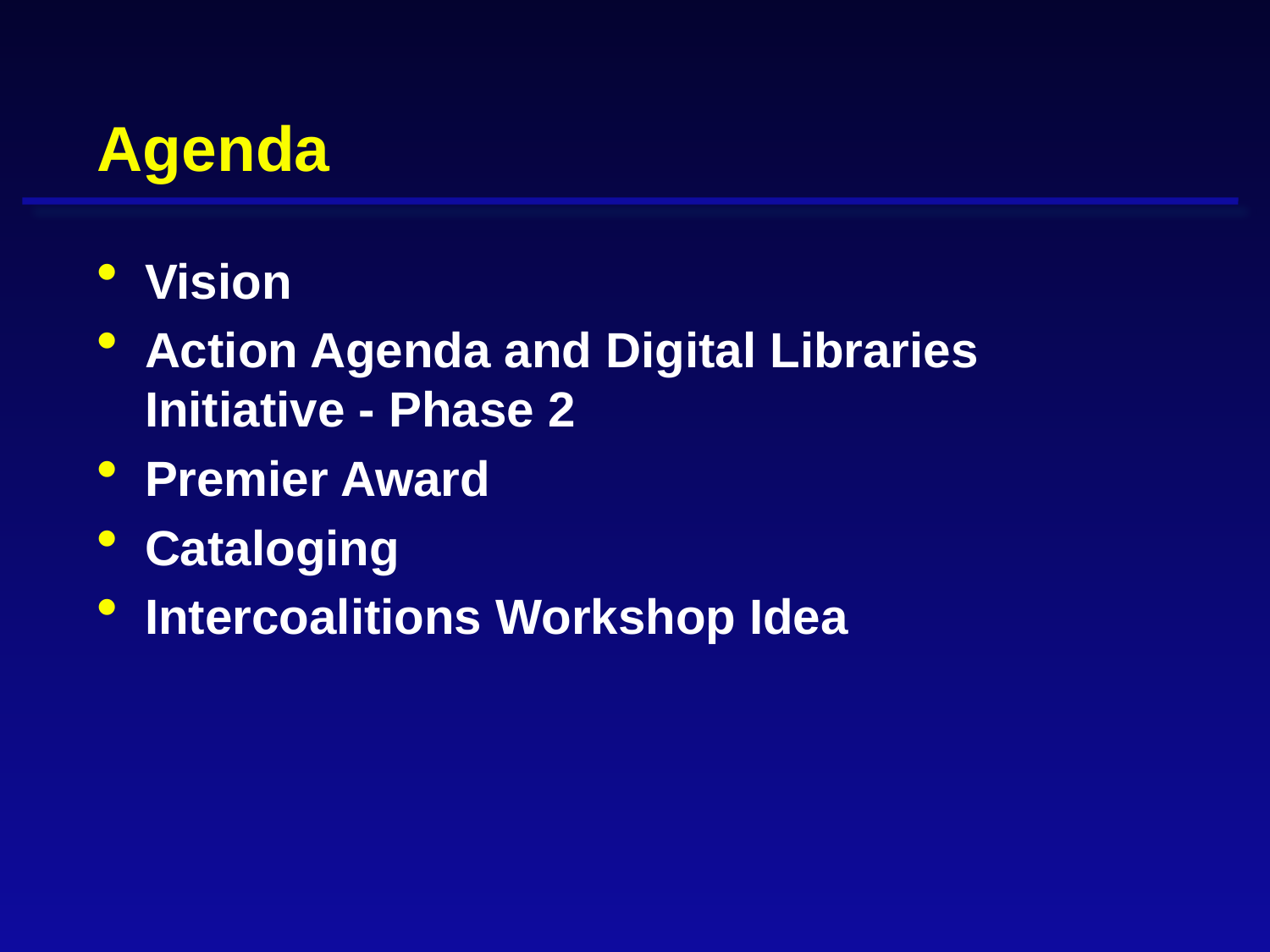

# Agenda
Vision
Action Agenda and Digital Libraries Initiative - Phase 2
Premier Award
Cataloging
Intercoalitions Workshop Idea